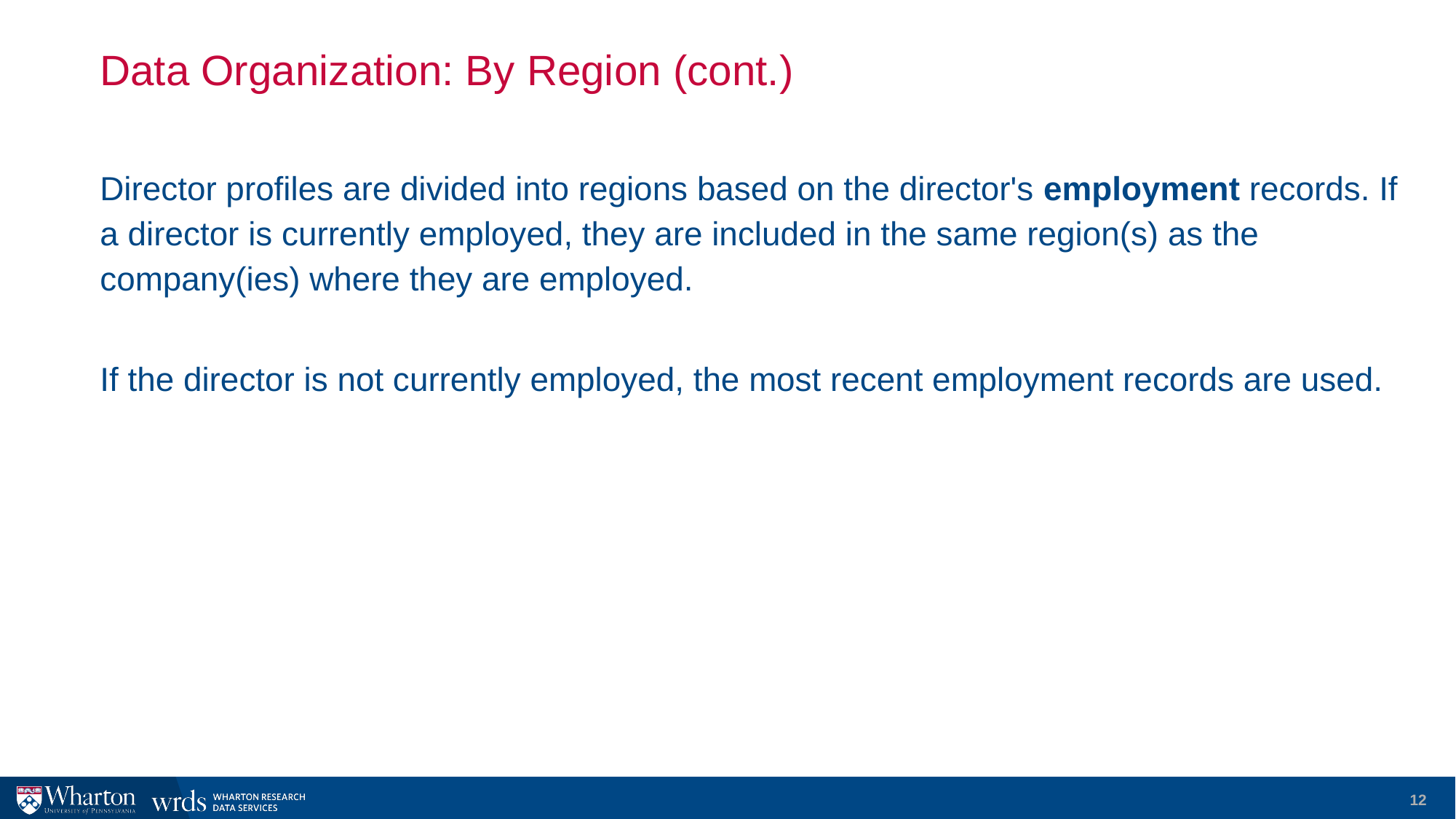

# Data Organization: By Region (cont.)
Director profiles are divided into regions based on the director's employment records. If a director is currently employed, they are included in the same region(s) as the company(ies) where they are employed.
If the director is not currently employed, the most recent employment records are used.
12